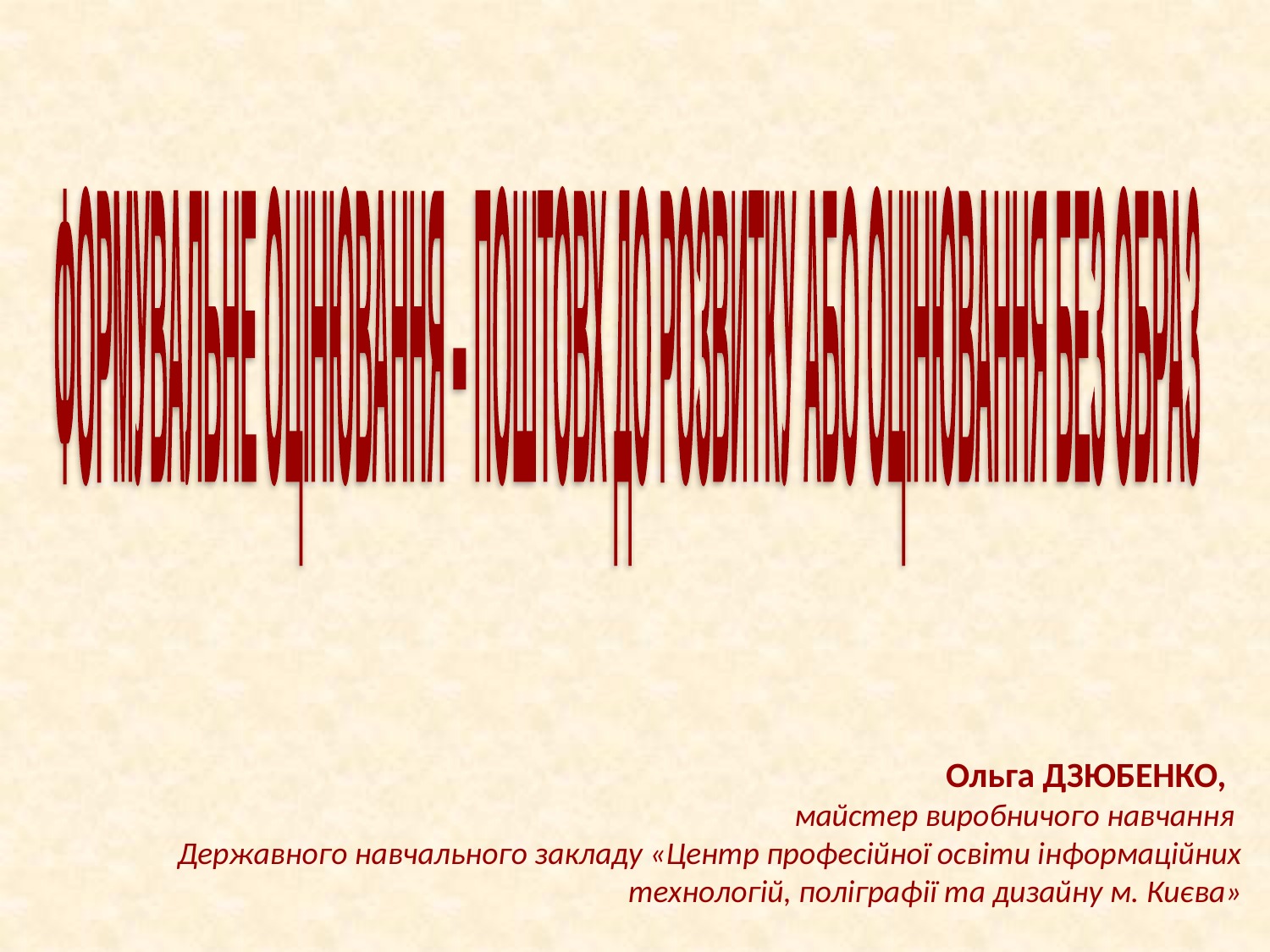

ФОРМУВАЛЬНЕ ОЦІНЮВАННЯ –
 ПОШТОВХ ДО РОЗВИТКУ
АБО ОЦІНЮВАННЯ БЕЗ ОБРАЗ
Ольга ДЗЮБЕНКО,
майстер виробничого навчання
Державного навчального закладу «Центр професійної освіти інформаційних технологій, поліграфії та дизайну м. Києва»